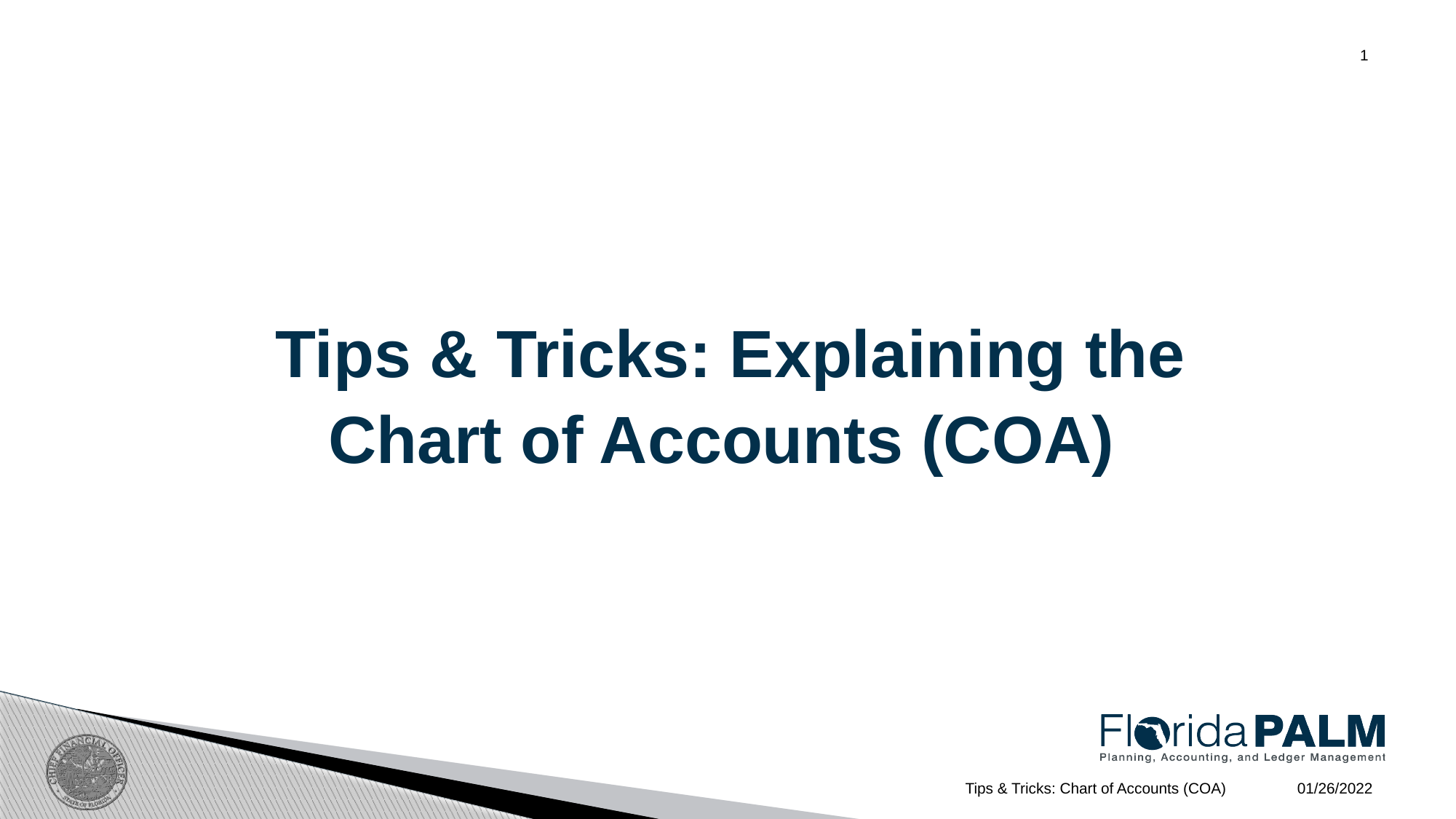

1

Tips & Tricks: Explaining the
Chart of Accounts (COA)
01/26/2022
Tips & Tricks: Chart of Accounts (COA)